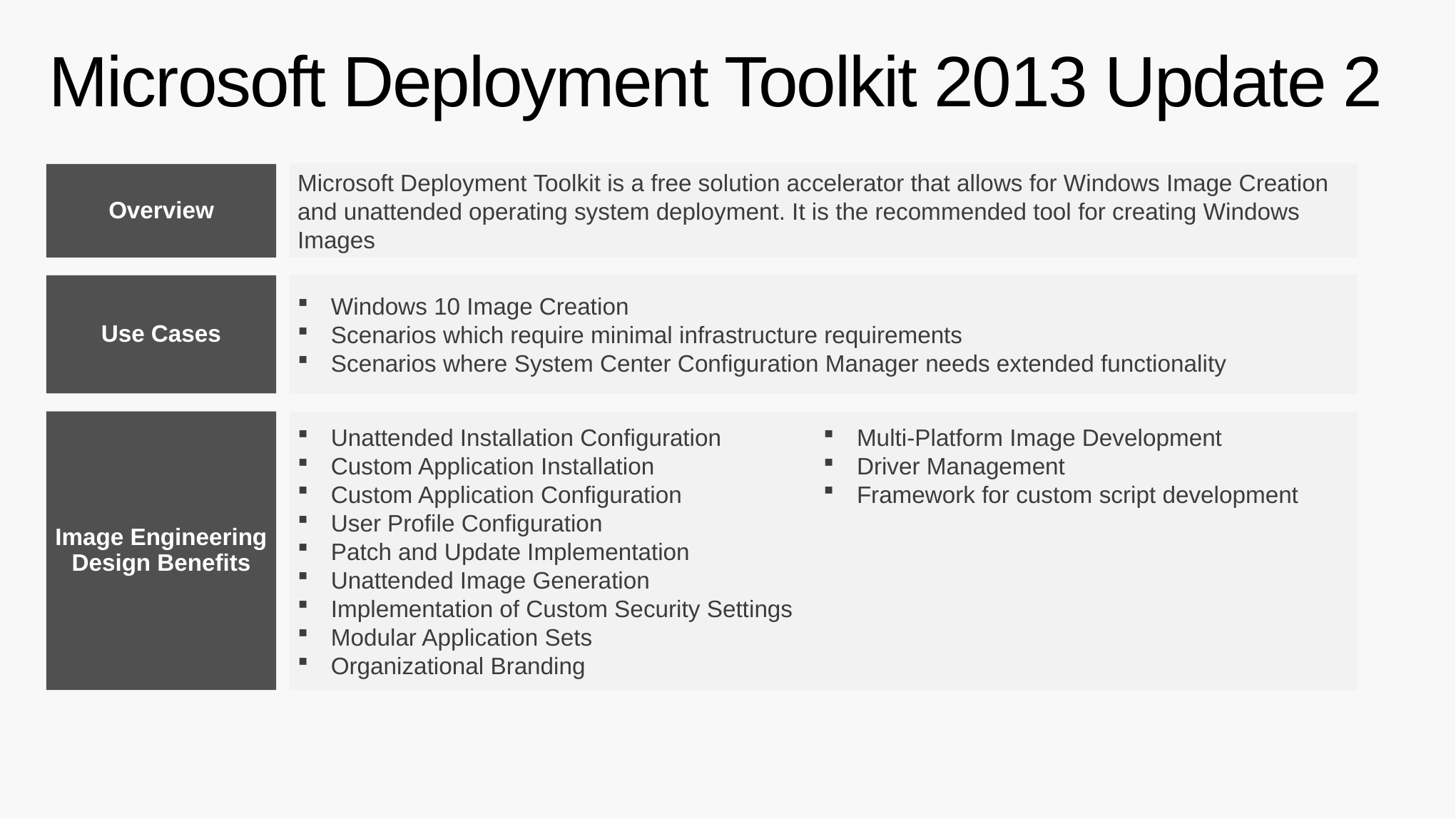

# Microsoft Deployment Toolkit 2013 Update 2
Microsoft Deployment Toolkit is a free solution accelerator that allows for Windows Image Creation and unattended operating system deployment. It is the recommended tool for creating Windows Images
Overview
Windows 10 Image Creation
Scenarios which require minimal infrastructure requirements
Scenarios where System Center Configuration Manager needs extended functionality
Use Cases
Image Engineering Design Benefits
Unattended Installation Configuration
Custom Application Installation
Custom Application Configuration
User Profile Configuration
Patch and Update Implementation
Unattended Image Generation
Implementation of Custom Security Settings
Modular Application Sets
Organizational Branding
Multi-Platform Image Development
Driver Management
Framework for custom script development